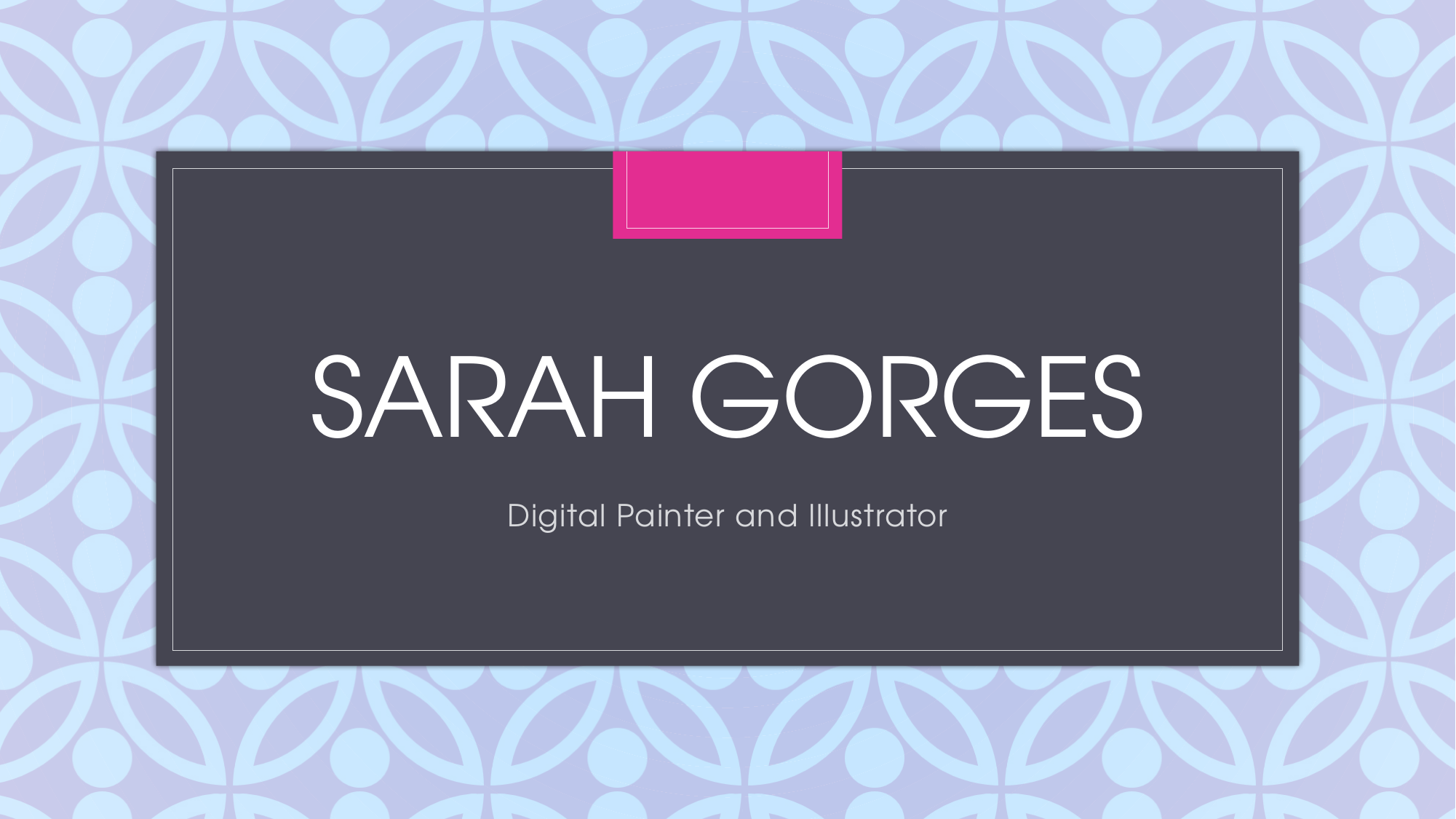

# Sarah Gorges
Digital Painter and Illustrator